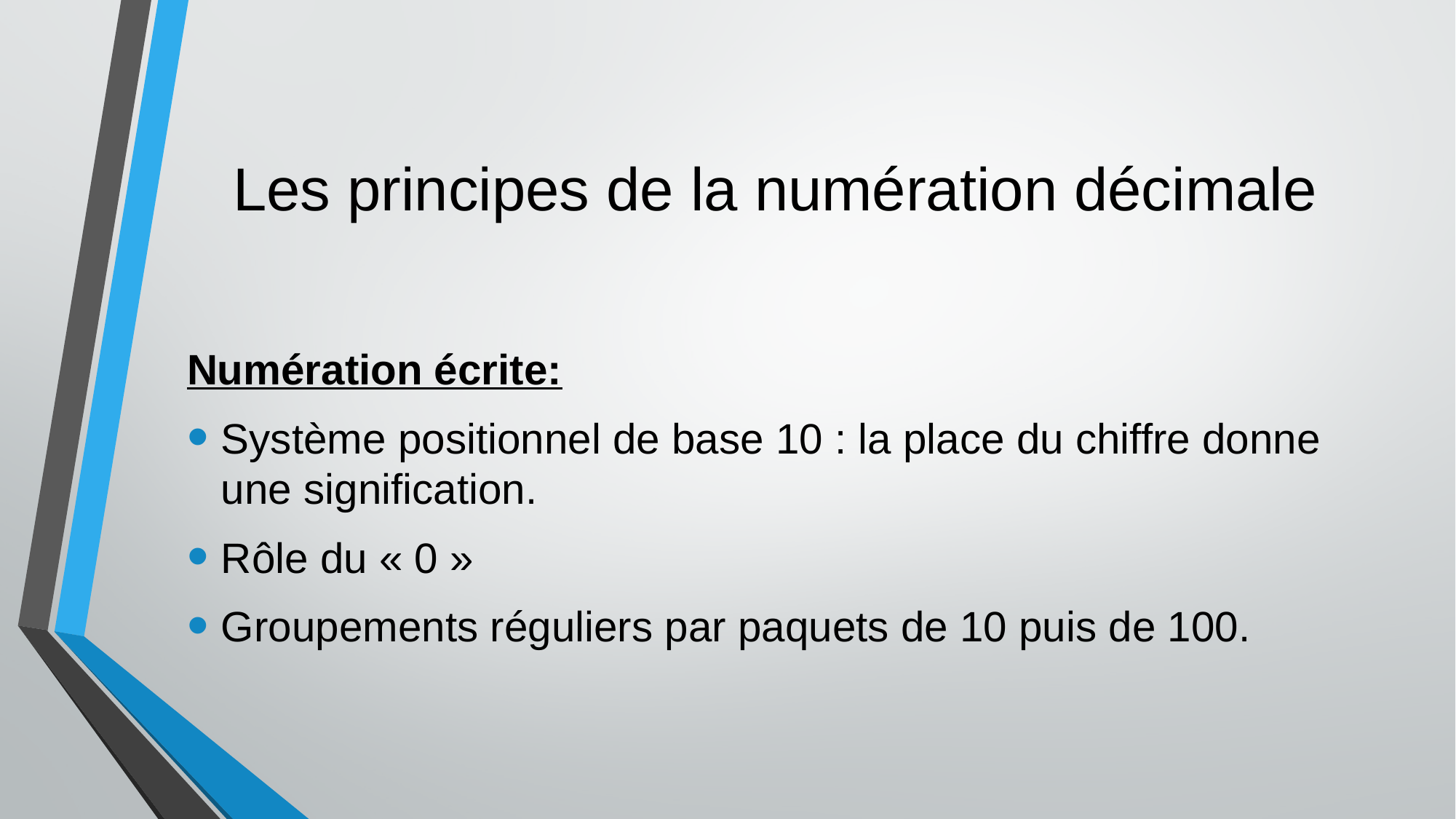

# Les principes de la numération décimale
Numération écrite:
Système positionnel de base 10 : la place du chiffre donne une signification.
Rôle du « 0 »
Groupements réguliers par paquets de 10 puis de 100.